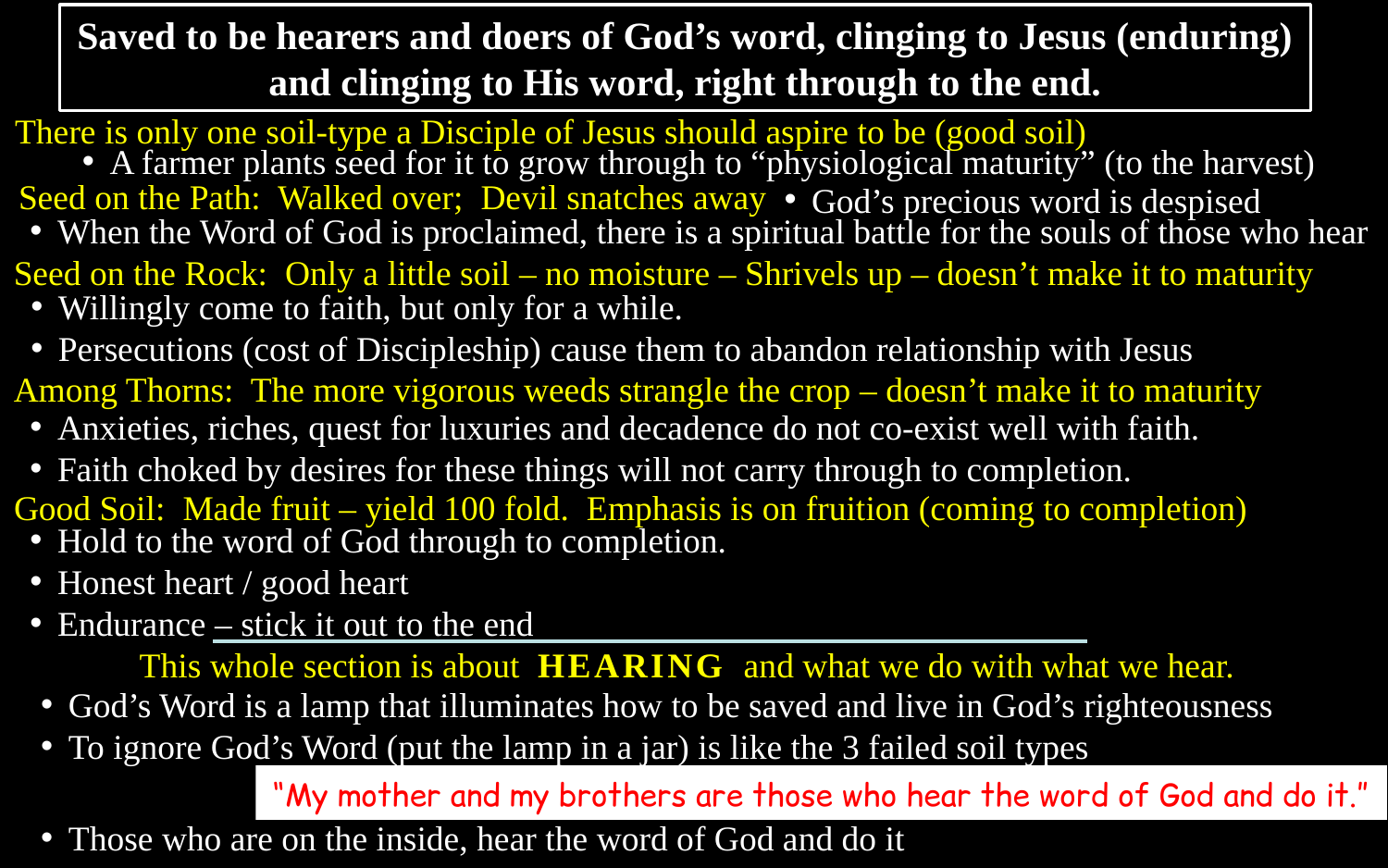

Saved to be hearers and doers of God’s word, clinging to Jesus (enduring)
and clinging to His word, right through to the end.
There is only one soil-type a Disciple of Jesus should aspire to be (good soil)
A farmer plants seed for it to grow through to “physiological maturity” (to the harvest)
Seed on the Path:  Walked over;  Devil snatches away
God’s precious word is despised
When the Word of God is proclaimed, there is a spiritual battle for the souls of those who hear
Seed on the Rock:  Only a little soil – no moisture – Shrivels up – doesn’t make it to maturity
Willingly come to faith, but only for a while.
Persecutions (cost of Discipleship) cause them to abandon relationship with Jesus
Among Thorns:  The more vigorous weeds strangle the crop – doesn’t make it to maturity
Anxieties, riches, quest for luxuries and decadence do not co-exist well with faith.
Faith choked by desires for these things will not carry through to completion.
Good Soil:  Made fruit – yield 100 fold.  Emphasis is on fruition (coming to completion)
Hold to the word of God through to completion.
Honest heart / good heart
Endurance – stick it out to the end
This whole section is about  HEARING  and what we do with what we hear.
God’s Word is a lamp that illuminates how to be saved and live in God’s righteousness
To ignore God’s Word (put the lamp in a jar) is like the 3 failed soil types
“My mother and my brothers are those who hear the word of God and do it.”
Those who are on the inside, hear the word of God and do it